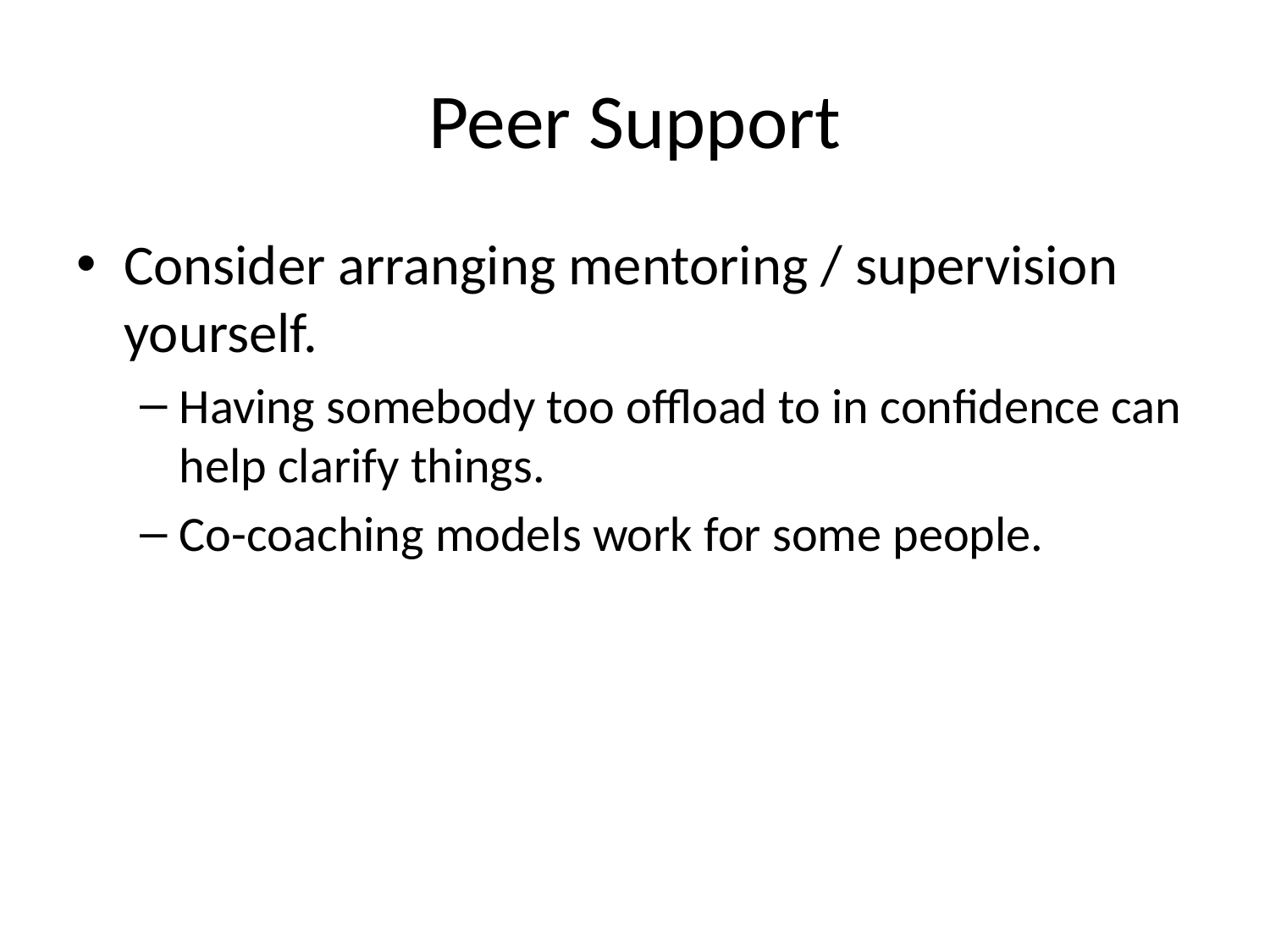

# Peer Support
Consider arranging mentoring / supervision yourself.
Having somebody too offload to in confidence can help clarify things.
Co-coaching models work for some people.